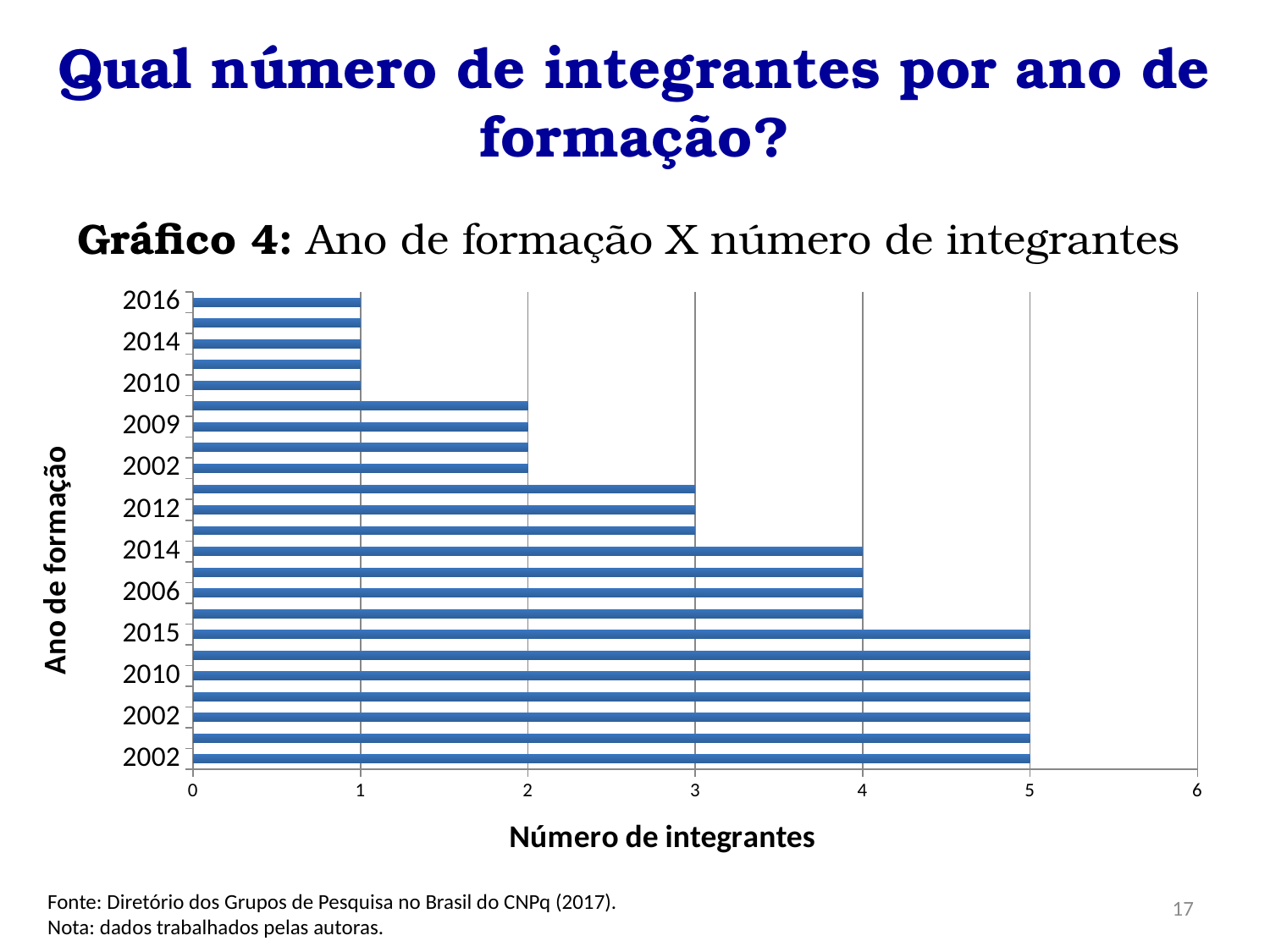

Qual número de integrantes por ano de formação?
Gráfico 4: Ano de formação X número de integrantes

### Chart

| Category |  |
|---|---|
| 2002.0 | 5.0 |
| 2002.0 | 5.0 |
| 2002.0 | 5.0 |
| 2004.0 | 5.0 |
| 2010.0 | 5.0 |
| 2011.0 | 5.0 |
| 2015.0 | 5.0 |
| 2006.0 | 4.0 |
| 2006.0 | 4.0 |
| 2008.0 | 4.0 |
| 2014.0 | 4.0 |
| 2010.0 | 3.0 |
| 2012.0 | 3.0 |
| 2016.0 | 3.0 |
| 2002.0 | 2.0 |
| 2008.0 | 2.0 |
| 2009.0 | 2.0 |
| 2011.0 | 2.0 |
| 2010.0 | 1.0 |
| 2011.0 | 1.0 |
| 2014.0 | 1.0 |
| 2015.0 | 1.0 |
| 2016.0 | 1.0 |
Fonte: Diretório dos Grupos de Pesquisa no Brasil do CNPq (2017).
Nota: dados trabalhados pelas autoras.
17